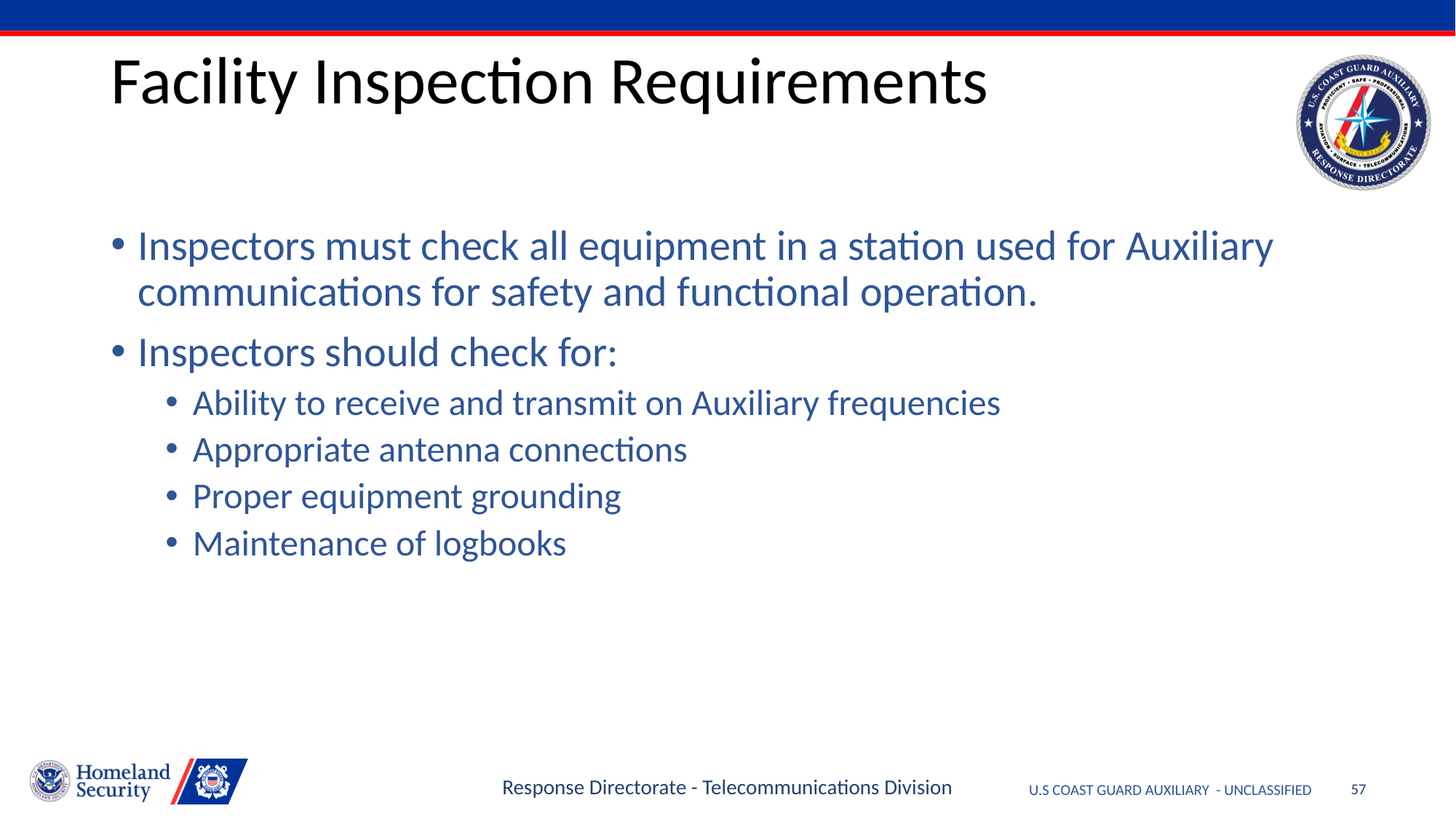

# Facility Inspection Requirements
Inspectors must check all equipment in a station used for Auxiliary communications for safety and functional operation.
Inspectors should check for:
Ability to receive and transmit on Auxiliary frequencies
Appropriate antenna connections
Proper equipment grounding
Maintenance of logbooks
Response Directorate - Telecommunications Division
57